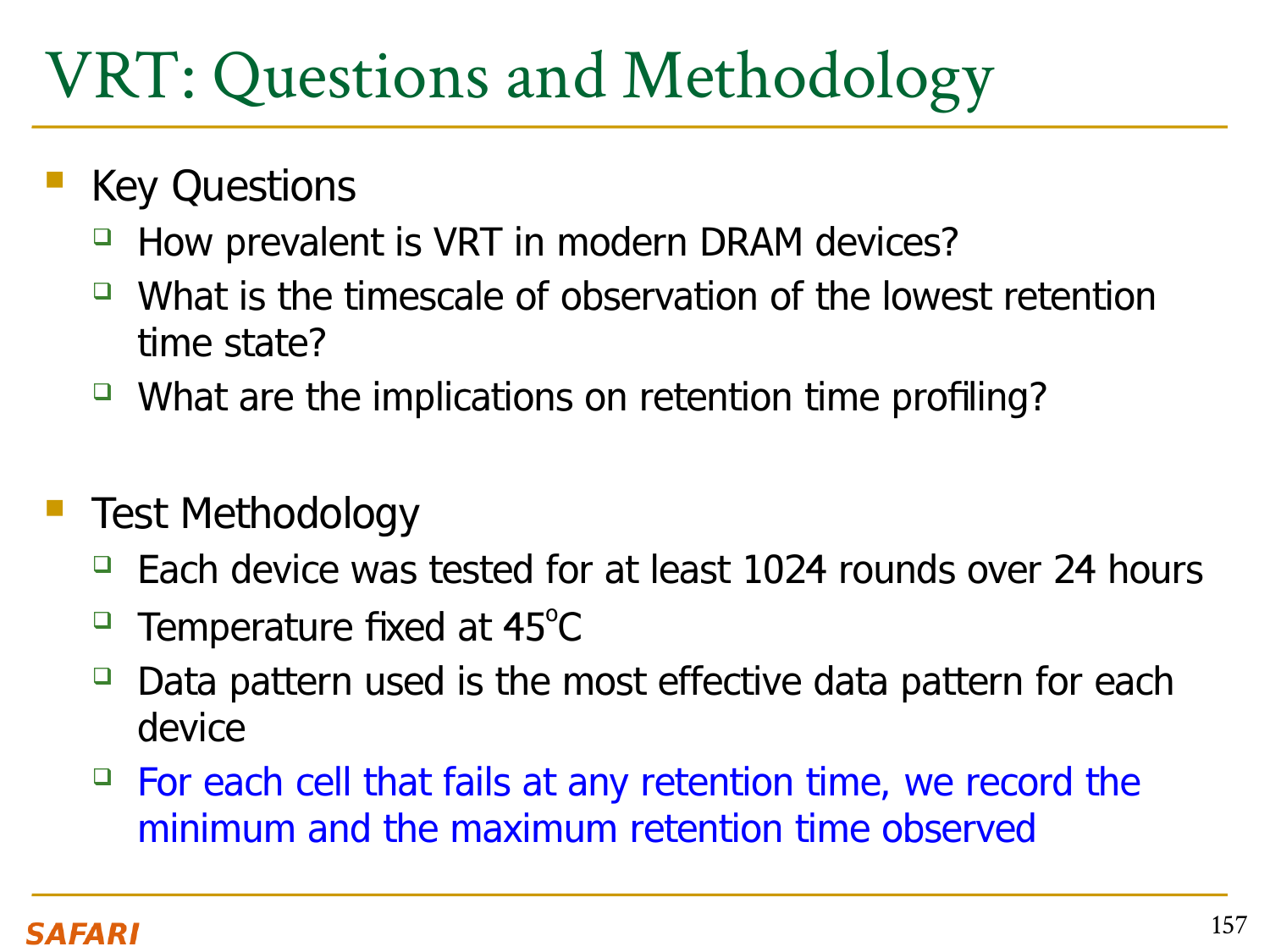

# VRT: Questions and Methodology
Key Questions
How prevalent is VRT in modern DRAM devices?
What is the timescale of observation of the lowest retention time state?
What are the implications on retention time profiling?

Test Methodology
Each device was tested for at least 1024 rounds over 24 hours
Temperature fixed at 45oC
Data pattern used is the most effective data pattern for each device
For each cell that fails at any retention time, we record the minimum and the maximum retention time observed
157